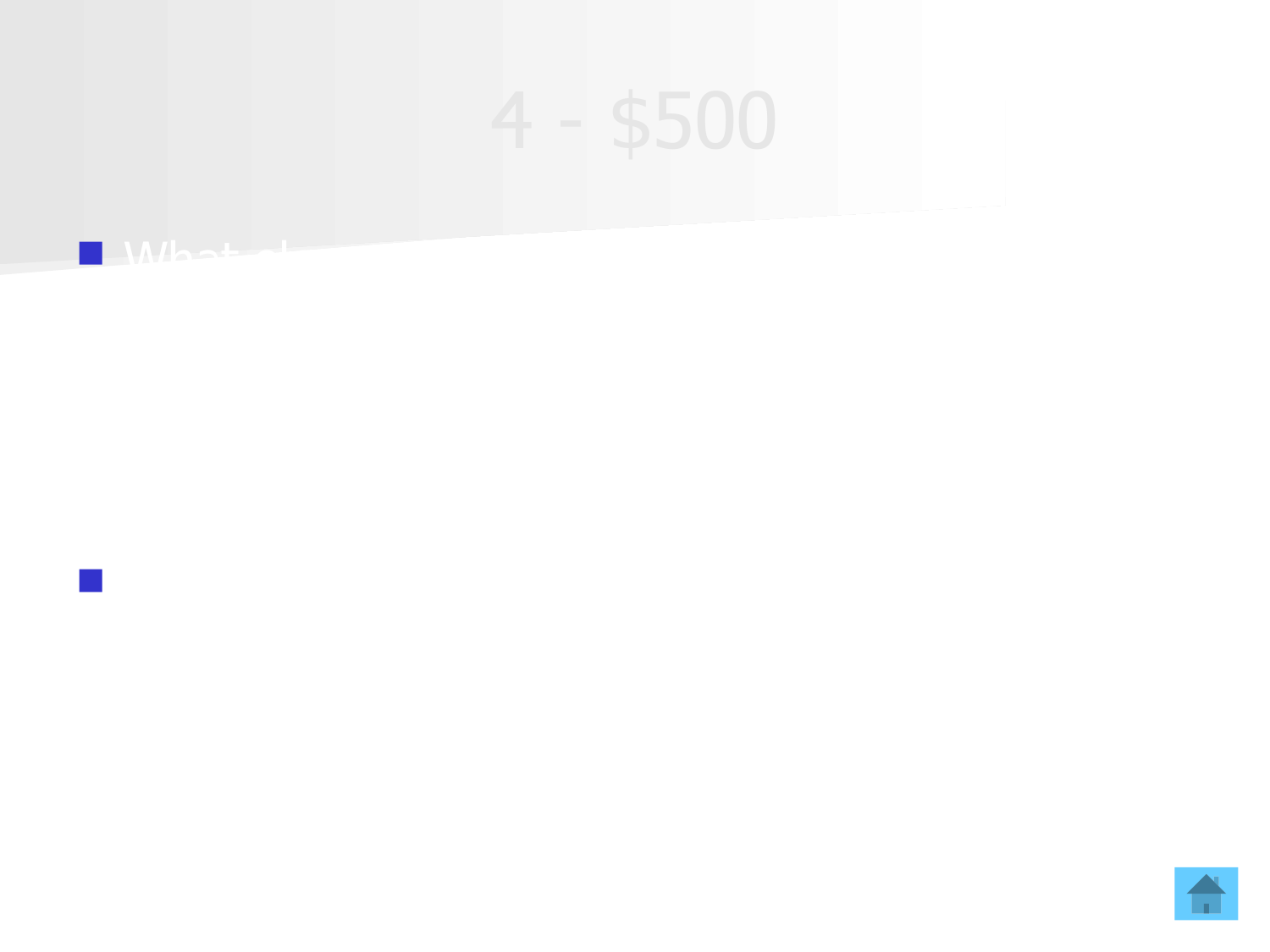

# 4 - $500
What elements are found in Nucleic Acids?
Carbon, Hydrogen, Oxygen, Nitrogen, Phosphate